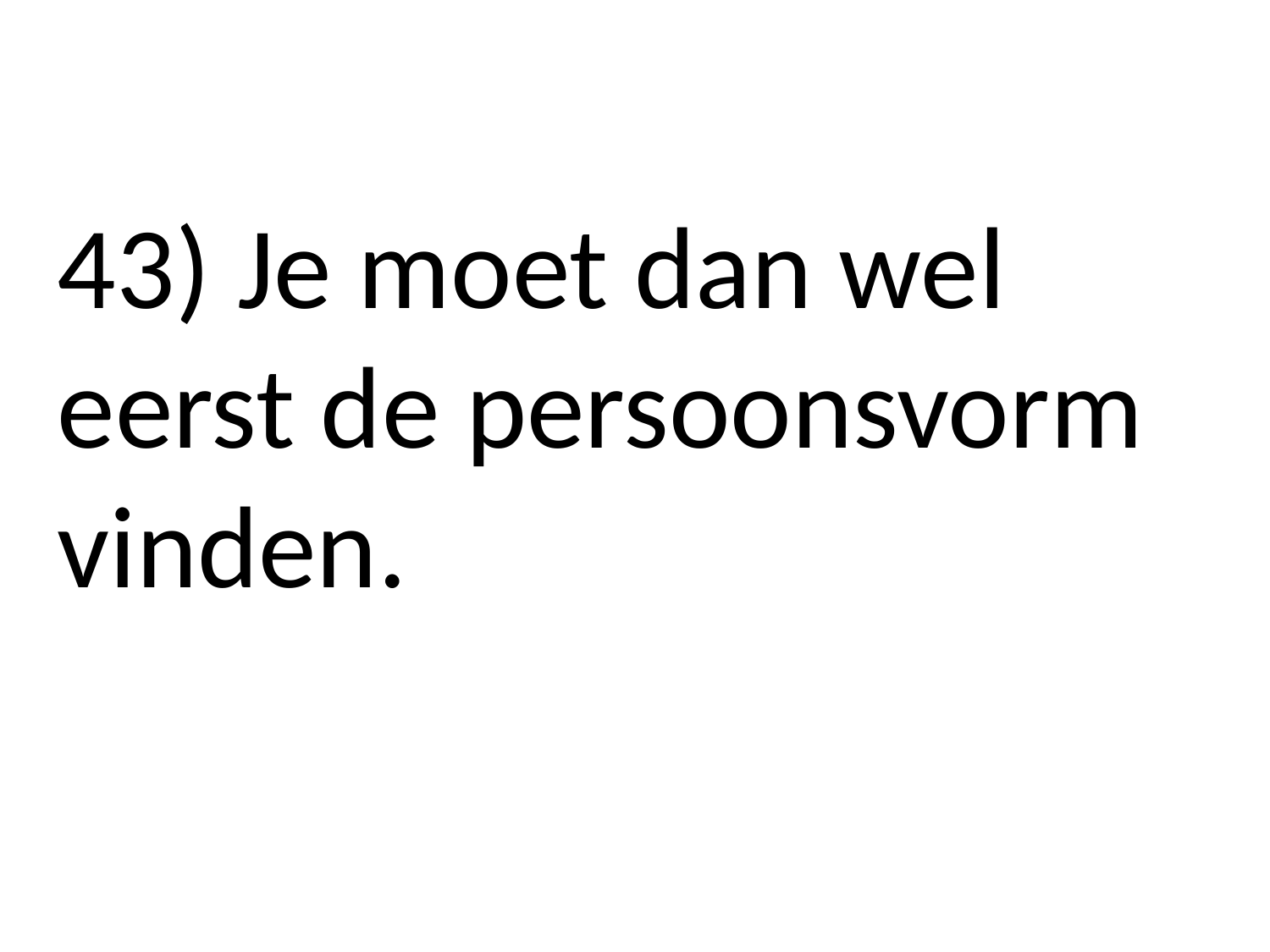

43) Je moet dan wel eerst de persoonsvorm vinden.